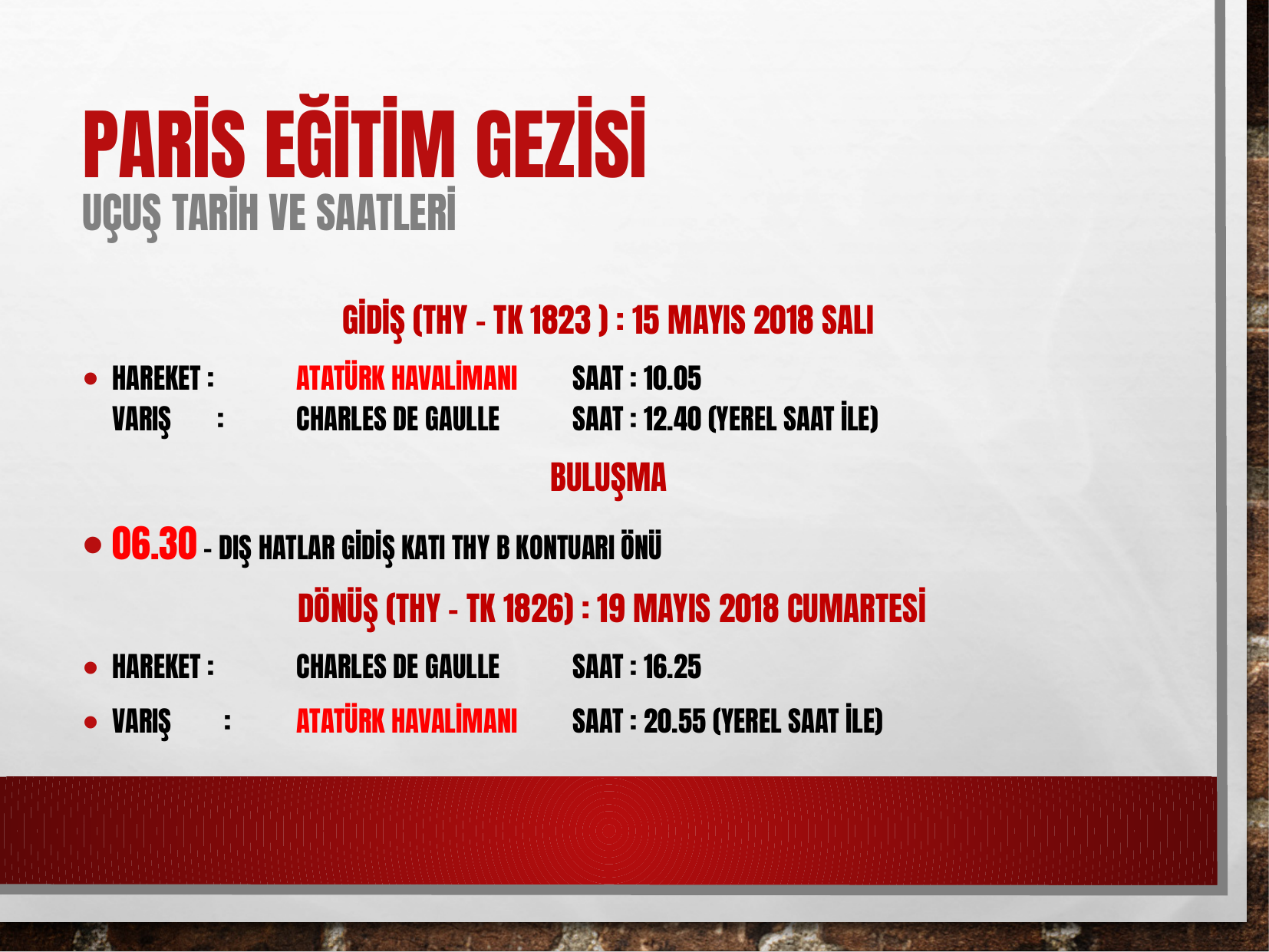

# PARİS EĞİTİM GEZİSİ UÇUŞ TARİH VE SAATLERİ
GİDİŞ (THY - TK 1823 ) : 15 Mayıs 2018 Salı
Hareket :	Atatürk Havalİmanı 	Saat : 10.05
Varış       : 	Charles de Gaulle  		Saat : 12.40 (YEREL SAAT İLE)
Buluşma
06.30 - Dış hatlar Gİdİş Katı THY B Kontuarı önü
DÖNÜŞ (THY - TK 1826) : 19 Mayıs 2018 Cumartesİ
Hareket : 	Charles de Gaulle 		Saat : 16.25
Varış 	   : 	Atatürk Havalİmanı   	Saat : 20.55 (YEREL SAAT İLE)